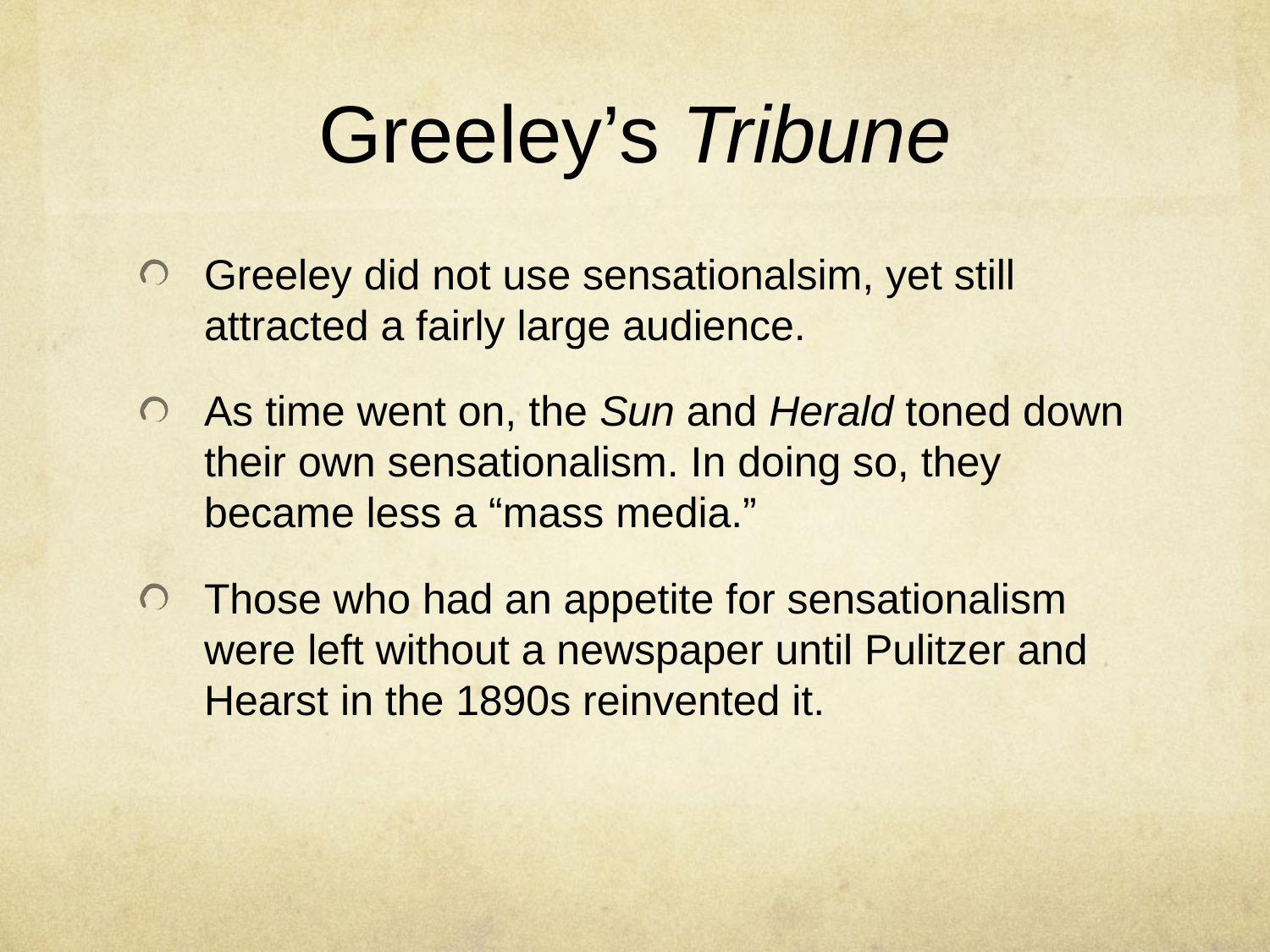

# Greeley’s Tribune
Greeley did not use sensationalsim, yet still attracted a fairly large audience.
As time went on, the Sun and Herald toned down their own sensationalism. In doing so, they became less a “mass media.”
Those who had an appetite for sensationalism were left without a newspaper until Pulitzer and Hearst in the 1890s reinvented it.